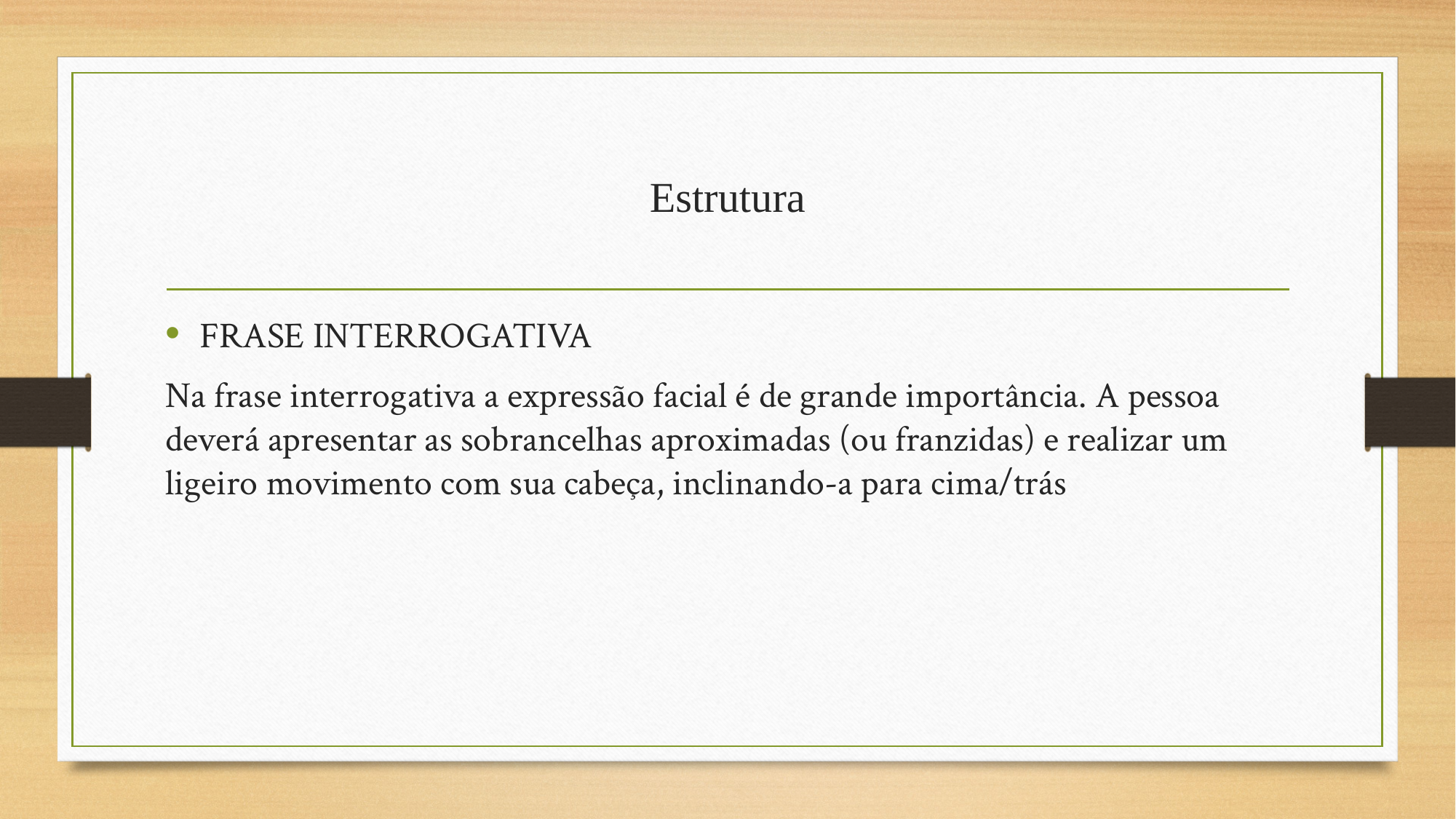

# Estrutura
FRASE INTERROGATIVA
Na frase interrogativa a expressão facial é de grande importância. A pessoa deverá apresentar as sobrancelhas aproximadas (ou franzidas) e realizar um ligeiro movimento com sua cabeça, inclinando-a para cima/trás